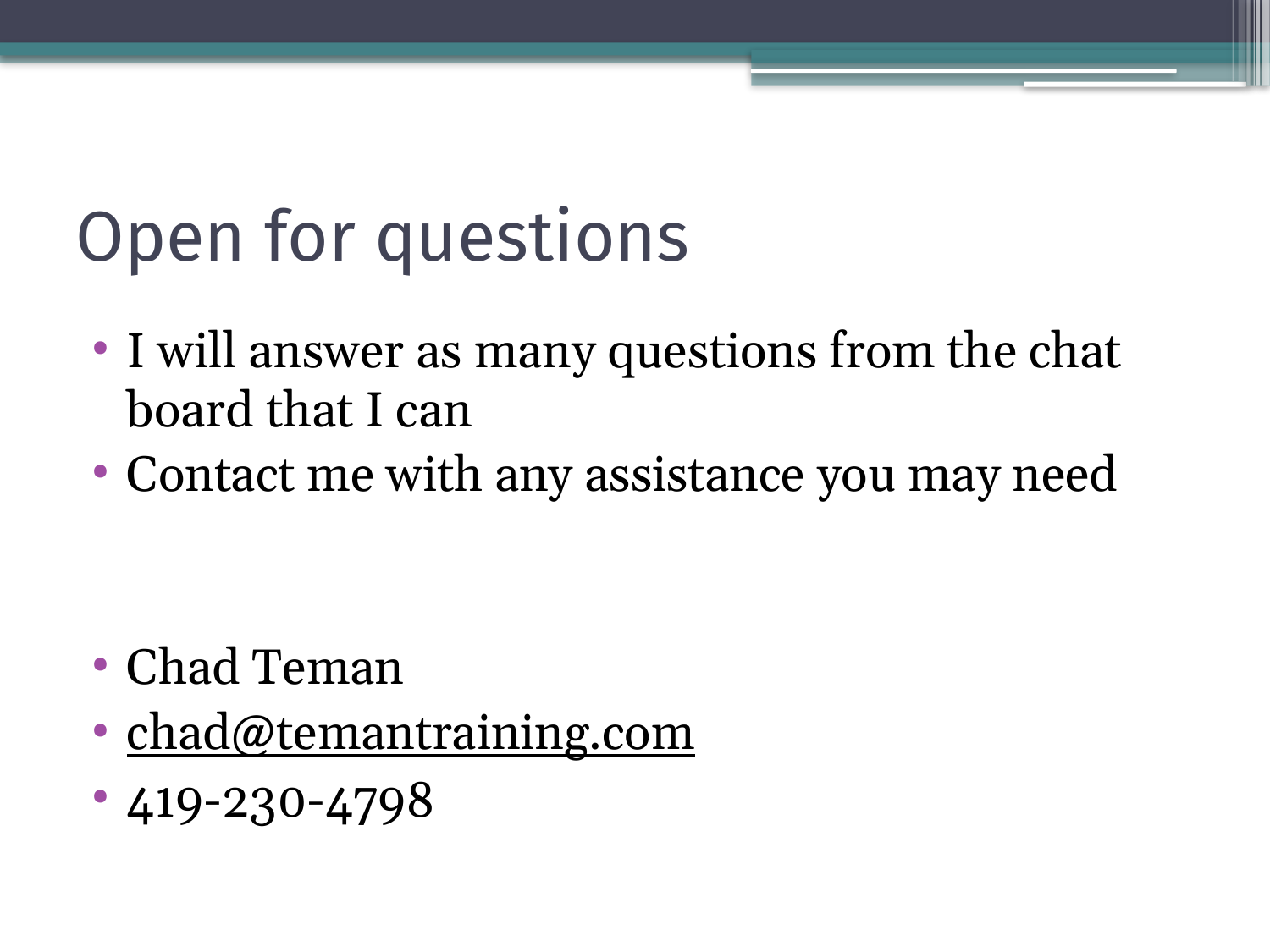

# Open for questions
I will answer as many questions from the chat board that I can
Contact me with any assistance you may need

Chad Teman
chad@temantraining.com
419-230-4798